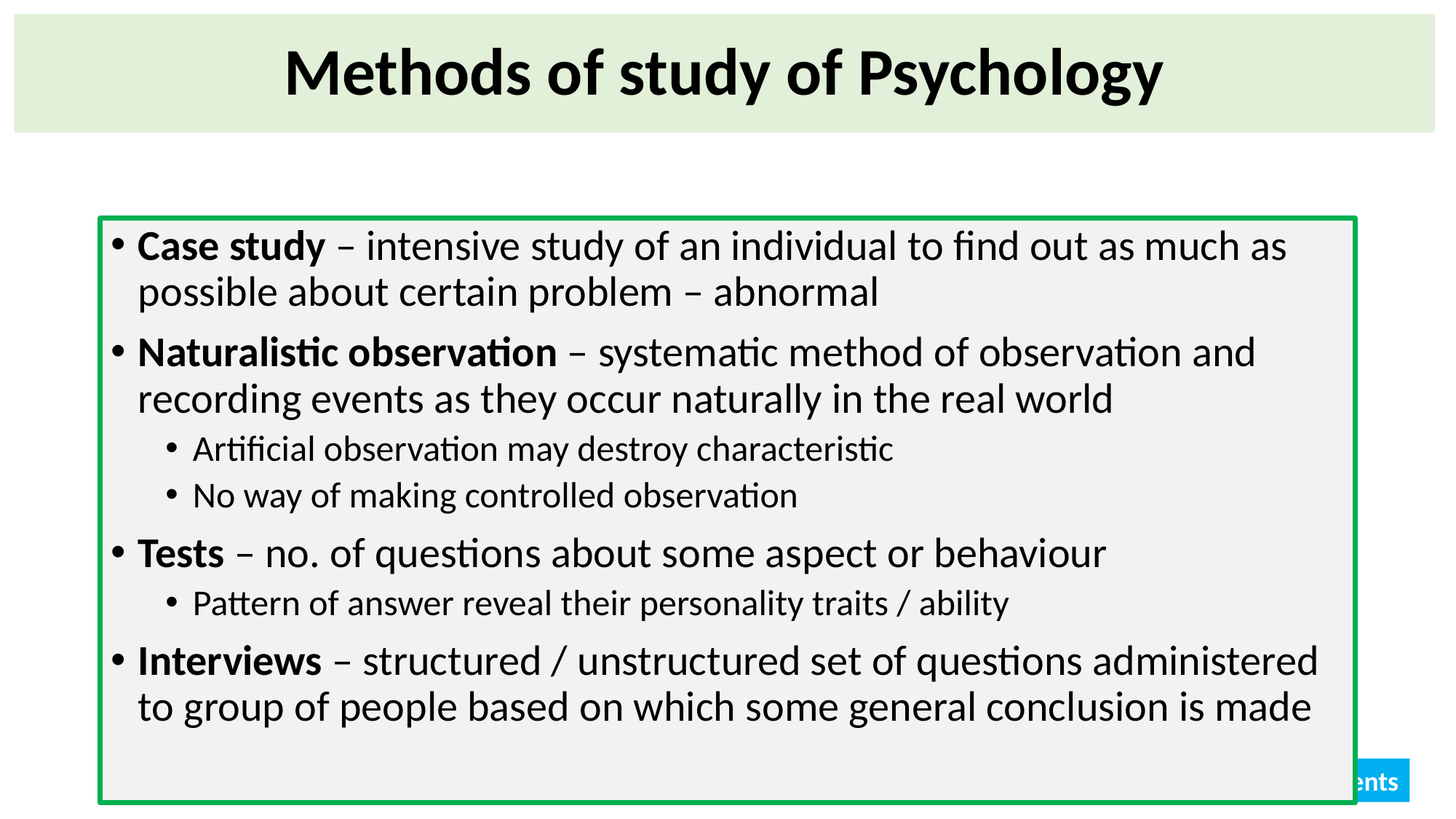

# Methods of study of Psychology
Case study – intensive study of an individual to find out as much as possible about certain problem – abnormal
Naturalistic observation – systematic method of observation and recording events as they occur naturally in the real world
Artificial observation may destroy characteristic
No way of making controlled observation
Tests – no. of questions about some aspect or behaviour
Pattern of answer reveal their personality traits / ability
Interviews – structured / unstructured set of questions administered to group of people based on which some general conclusion is made

13